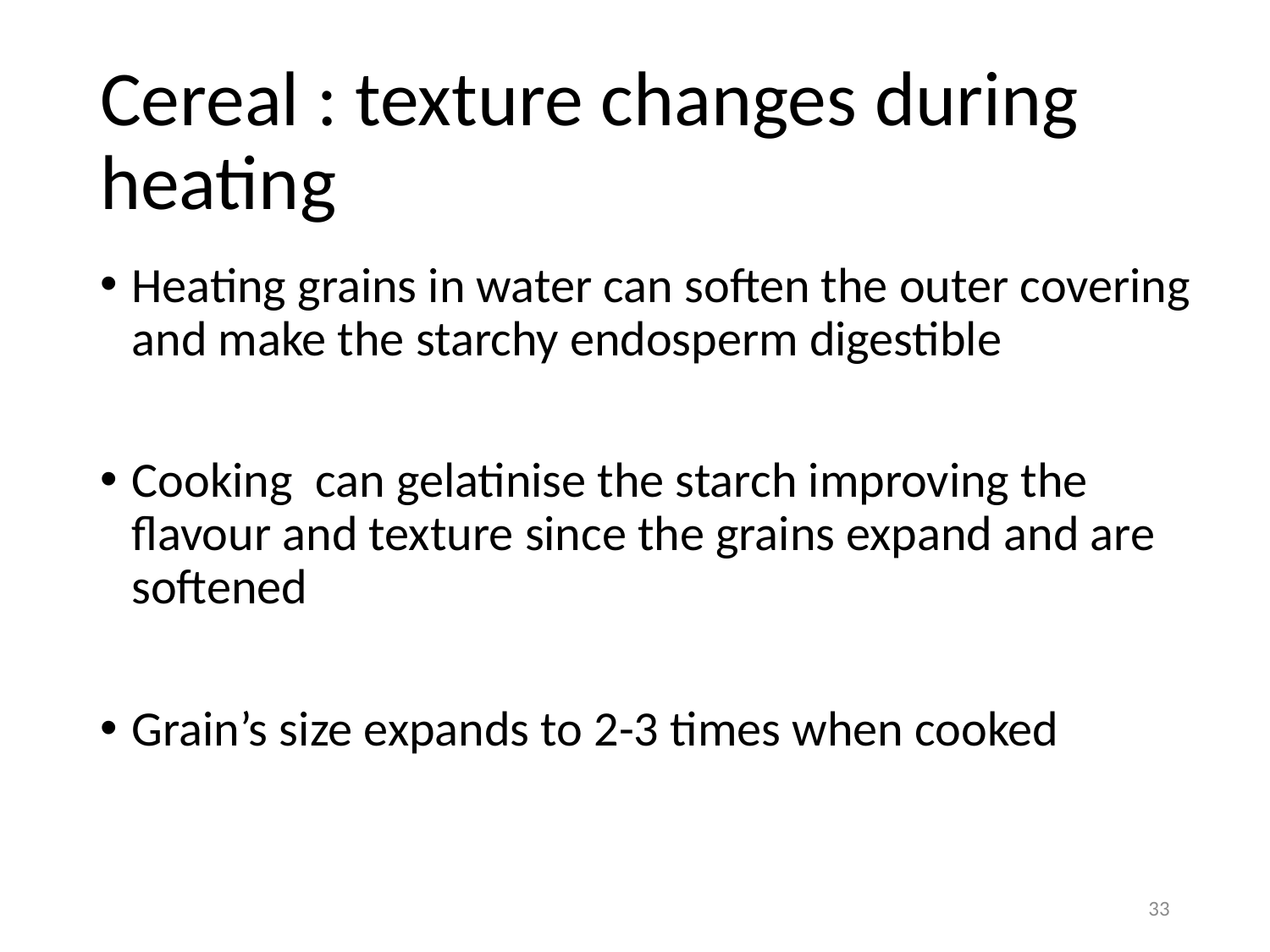

# Cereal : texture changes during heating
Heating grains in water can soften the outer covering and make the starchy endosperm digestible

Cooking  can gelatinise the starch improving the flavour and texture since the grains expand and are softened

Grain’s size expands to 2-3 times when cooked

33